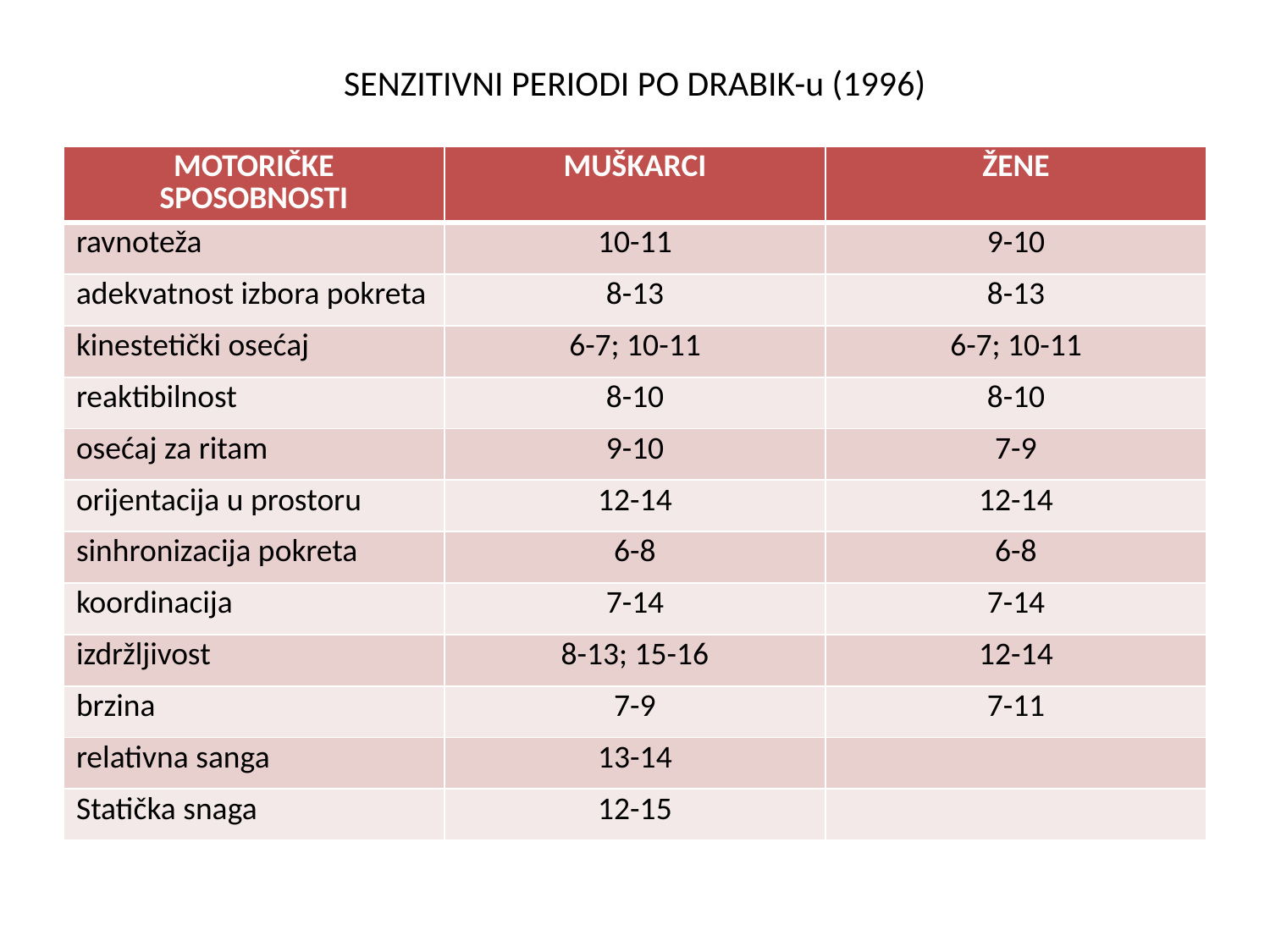

# SENZITIVNI PERIODI PO DRABIK-u (1996)
| MOTORIČKE SPOSOBNOSTI | MUŠKARCI | ŽENE |
| --- | --- | --- |
| ravnoteža | 10-11 | 9-10 |
| adekvatnost izbora pokreta | 8-13 | 8-13 |
| kinestetički osećaj | 6-7; 10-11 | 6-7; 10-11 |
| reaktibilnost | 8-10 | 8-10 |
| osećaj za ritam | 9-10 | 7-9 |
| orijentacija u prostoru | 12-14 | 12-14 |
| sinhronizacija pokreta | 6-8 | 6-8 |
| koordinacija | 7-14 | 7-14 |
| izdržljivost | 8-13; 15-16 | 12-14 |
| brzina | 7-9 | 7-11 |
| relativna sanga | 13-14 |  |
| Statička snaga | 12-15 |  |